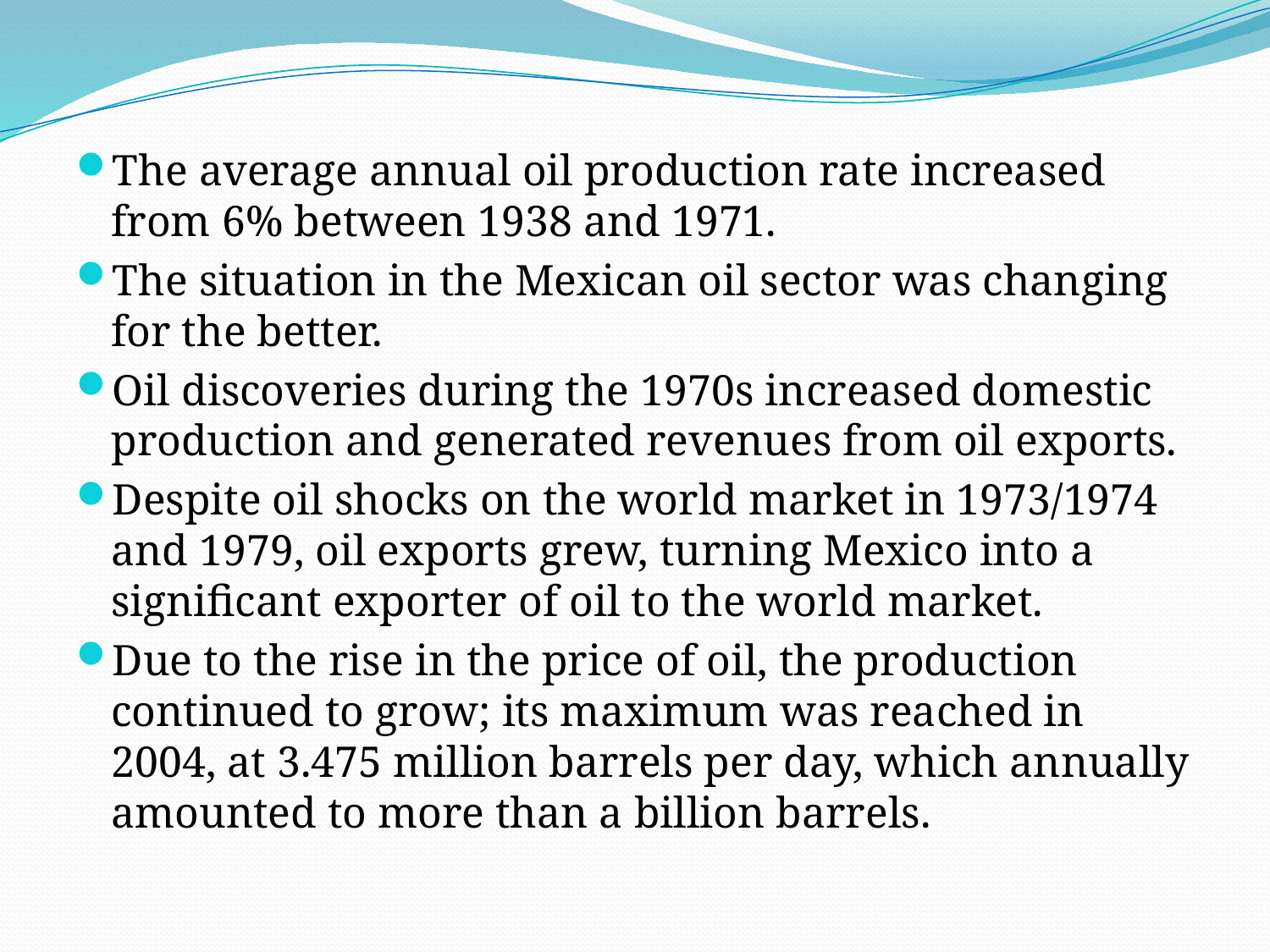

The average annual oil production rate increased from 6% between 1938 and 1971.
The situation in the Mexican oil sector was changing for the better.
Oil discoveries during the 1970s increased domestic production and generated revenues from oil exports.
Despite oil shocks on the world market in 1973/1974 and 1979, oil exports grew, turning Mexico into a significant exporter of oil to the world market.
Due to the rise in the price of oil, the production continued to grow; its maximum was reached in 2004, at 3.475 million barrels per day, which annually amounted to more than a billion barrels.